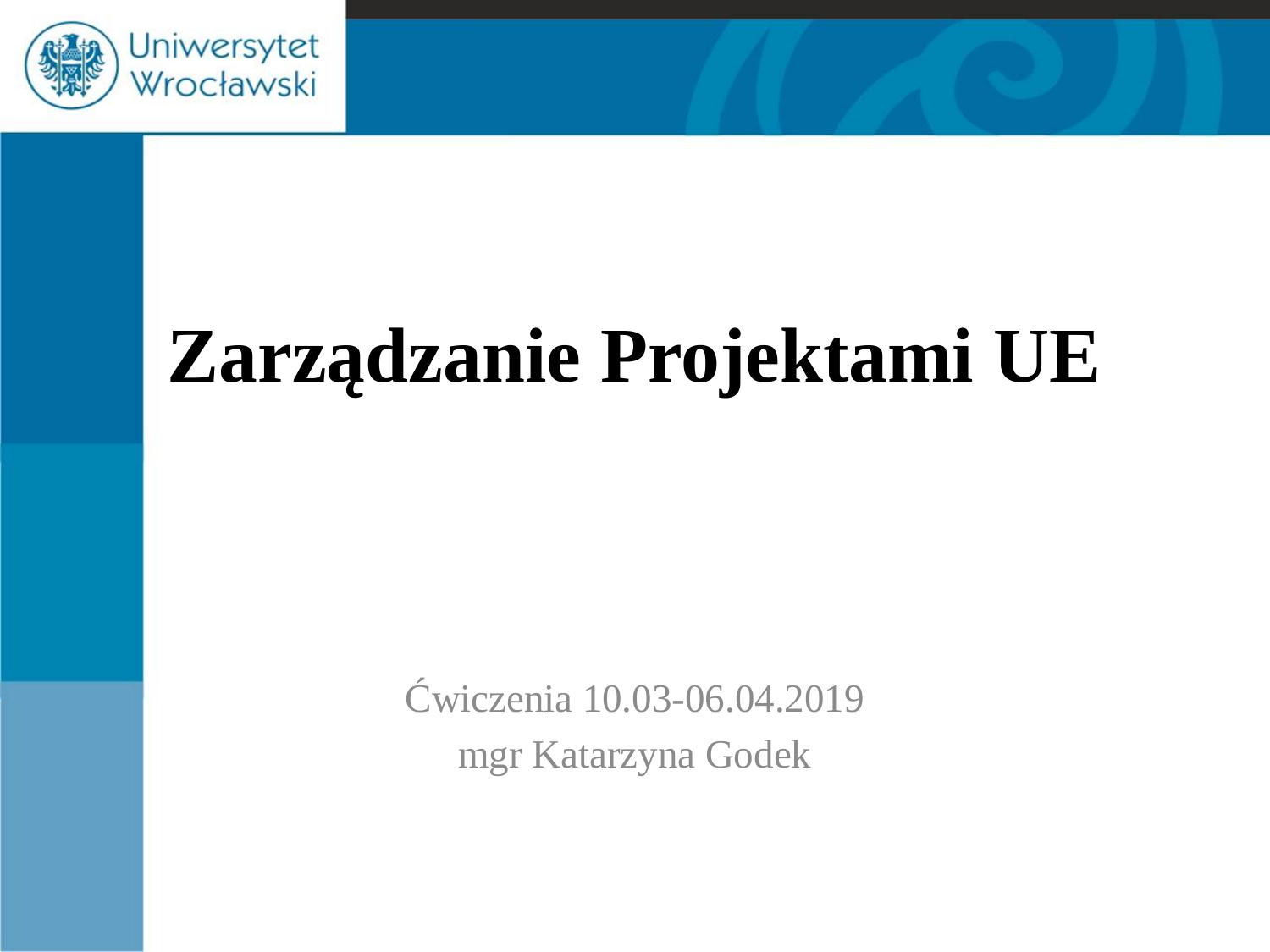

# Zarządzanie Projektami UE
Ćwiczenia 10.03-06.04.2019
mgr Katarzyna Godek